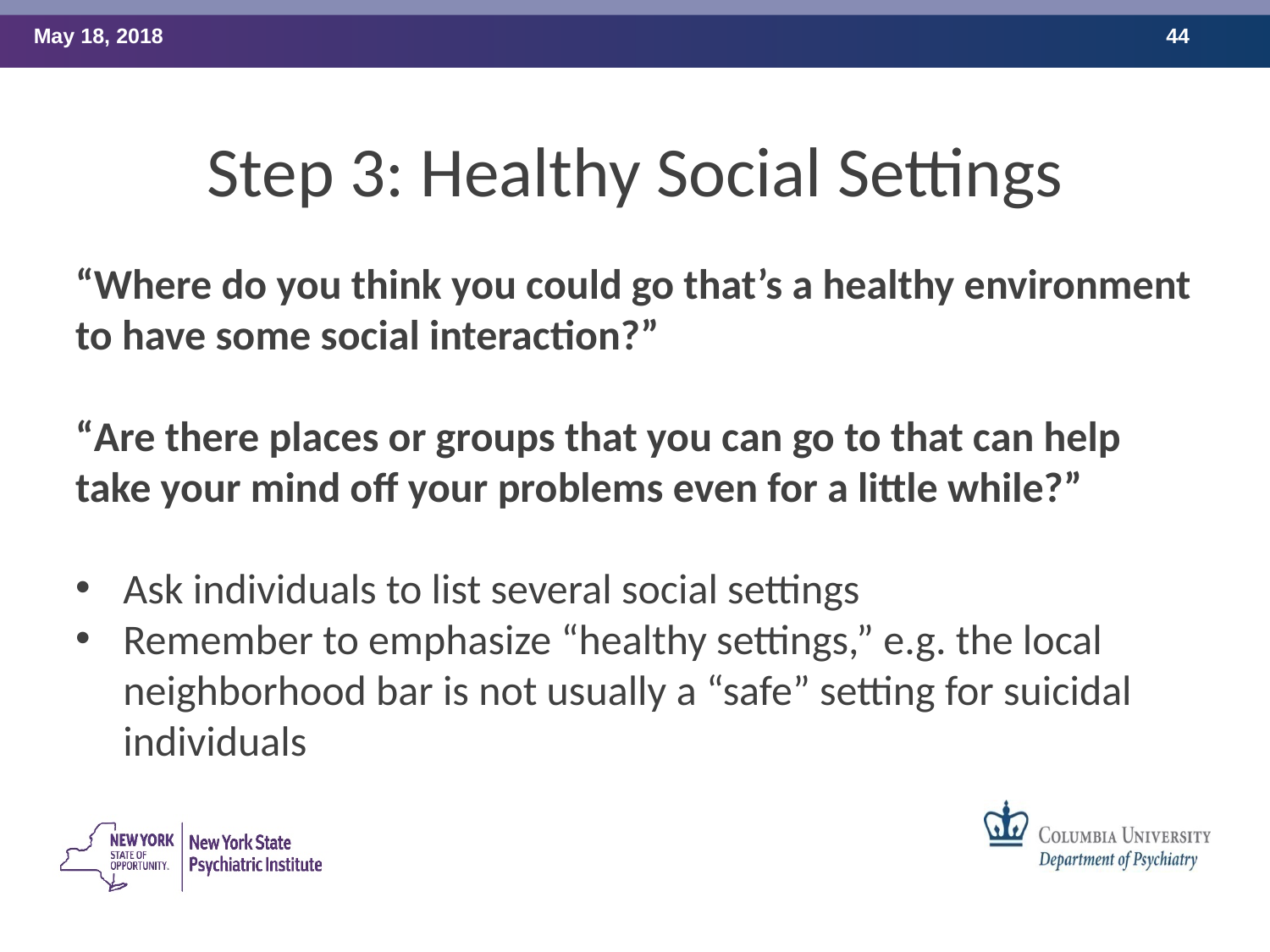

# Step 3: Healthy Social Settings
“Where do you think you could go that’s a healthy environment to have some social interaction?”

“Are there places or groups that you can go to that can help take your mind off your problems even for a little while?”

Ask individuals to list several social settings
Remember to emphasize “healthy settings,” e.g. the local neighborhood bar is not usually a “safe” setting for suicidal individuals